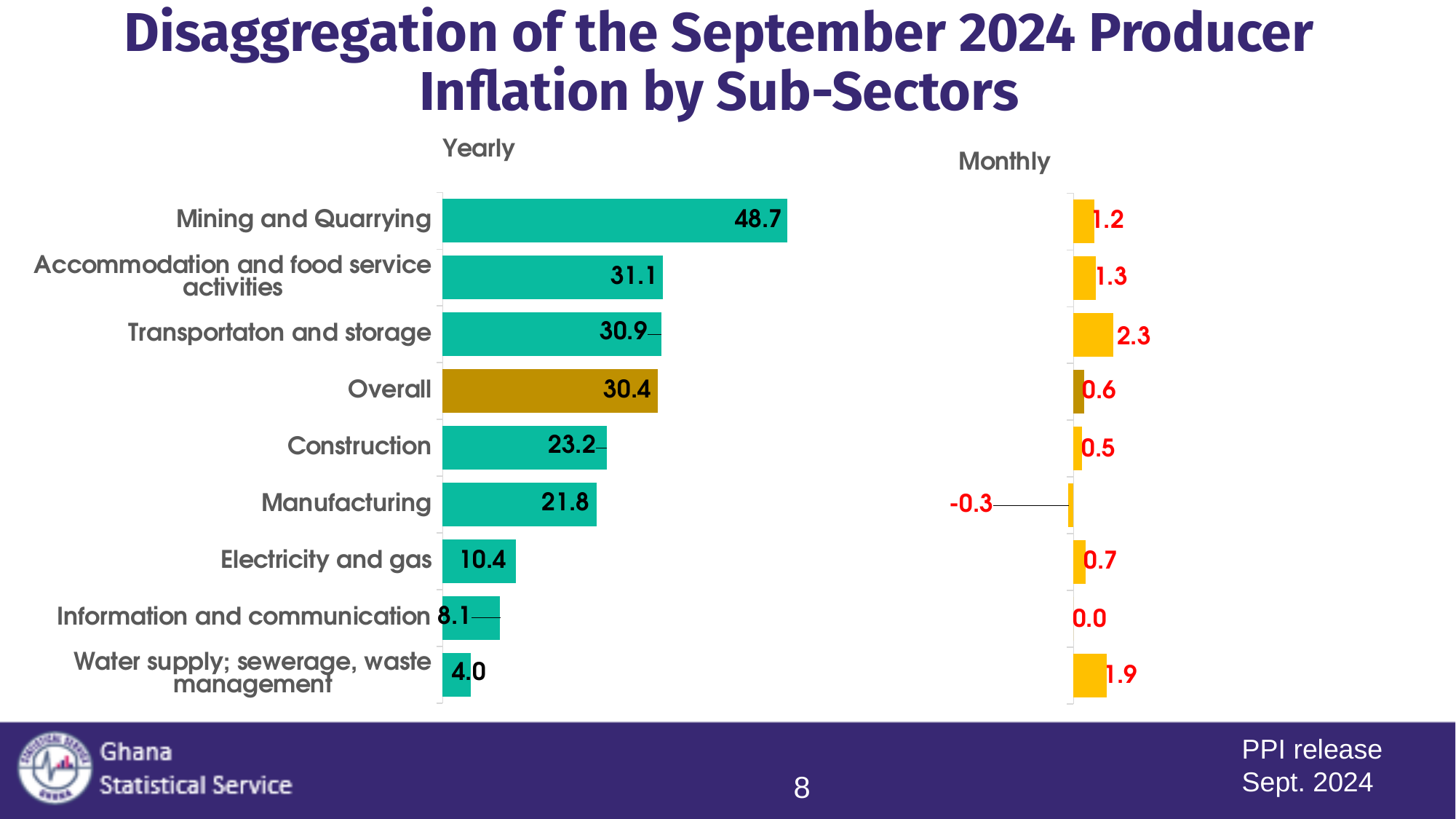

# Disaggregation of the September 2024 Producer Inflation by Sub-Sectors

### Chart:

| Category | Yearly |
|---|---|
| Water supply; sewerage, waste management | 4.0 |
| Information and communication | 8.1 |
| Electricity and gas | 10.4 |
| Manufacturing | 21.8 |
| Construction | 23.2 |
| Overall | 30.4 |
| Transportaton and storage | 30.9 |
| Accommodation and food service activities | 31.1 |
| Mining and Quarrying | 48.7 |

### Chart:

| Category | Monthly |
|---|---|
| Water supply; sewerage, waste management | 1.9 |
| Information and communication | 0.0 |
| Electricity and gas | 0.7 |
| Manufacturing | -0.3 |
| Construction | 0.5 |
| Overall | 0.6 |
| Transportaton and storage | 2.3 |
| Accommodation and food service activities | 1.3 |
| Mining and Quarrying | 1.2 |
PPI release
Sept. 2024
8